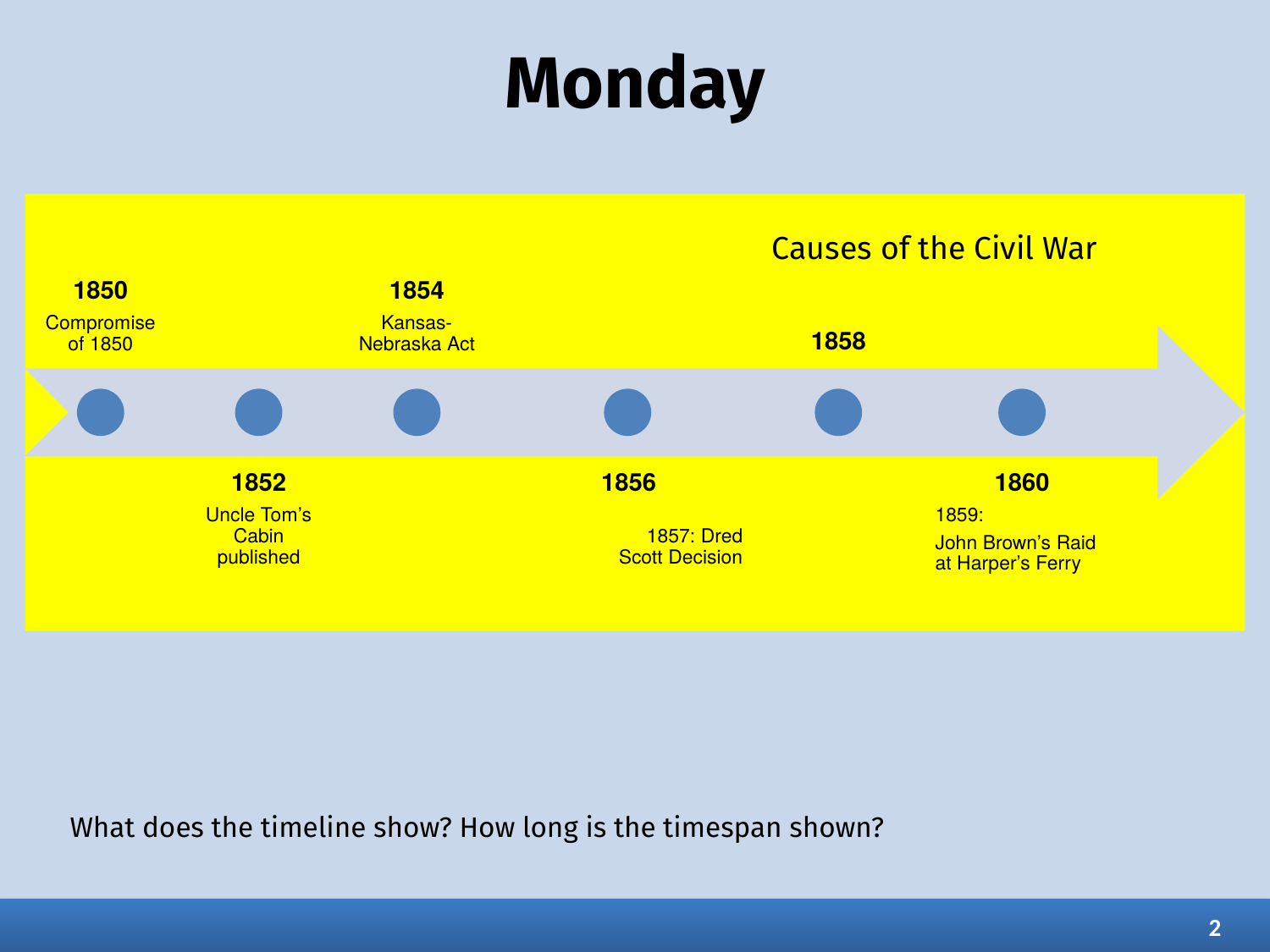

# Monday
1850
Compromise of 1850
1852
Uncle Tom’s Cabin published
1854
Kansas-Nebraska Act
1856
		1857: Dred Scott Decision
1858
1860
1859:
John Brown’s Raid at Harper’s Ferry
Causes of the Civil War
What does the timeline show? How long is the timespan shown?
2